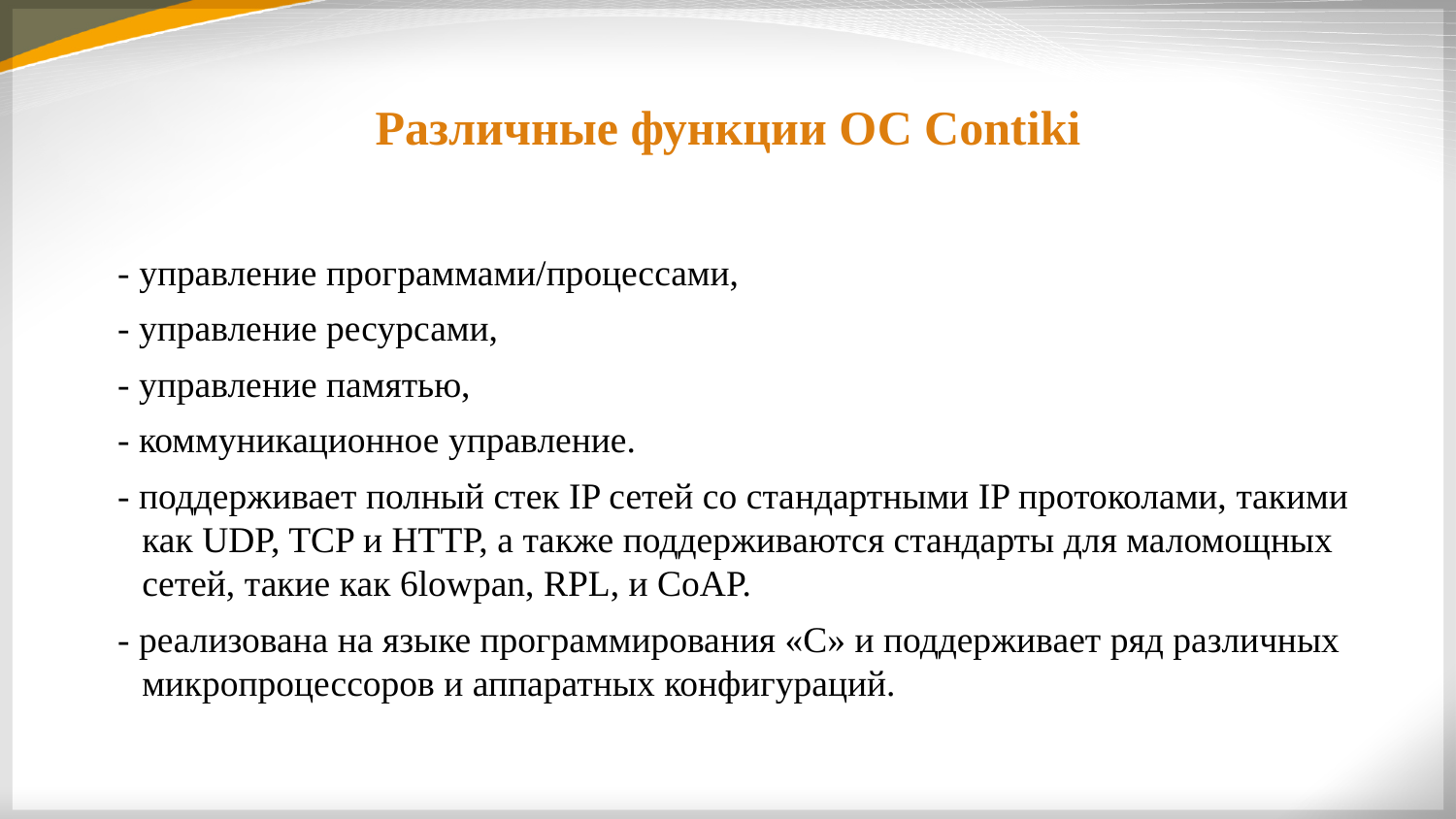

Различные функции ОС Contiki

- управление программами/процессами,
- управление ресурсами,
- управление памятью,
- коммуникационное управление.
- поддерживает полный стек IP сетей со стандартными IP протоколами, такими как UDP, TCP и HTTP, а также поддерживаются стандарты для маломощных сетей, такие как 6lowpan, RPL, и CoAP.
- реализована на языке программирования «С» и поддерживает ряд различных микропроцессоров и аппаратных конфигураций.